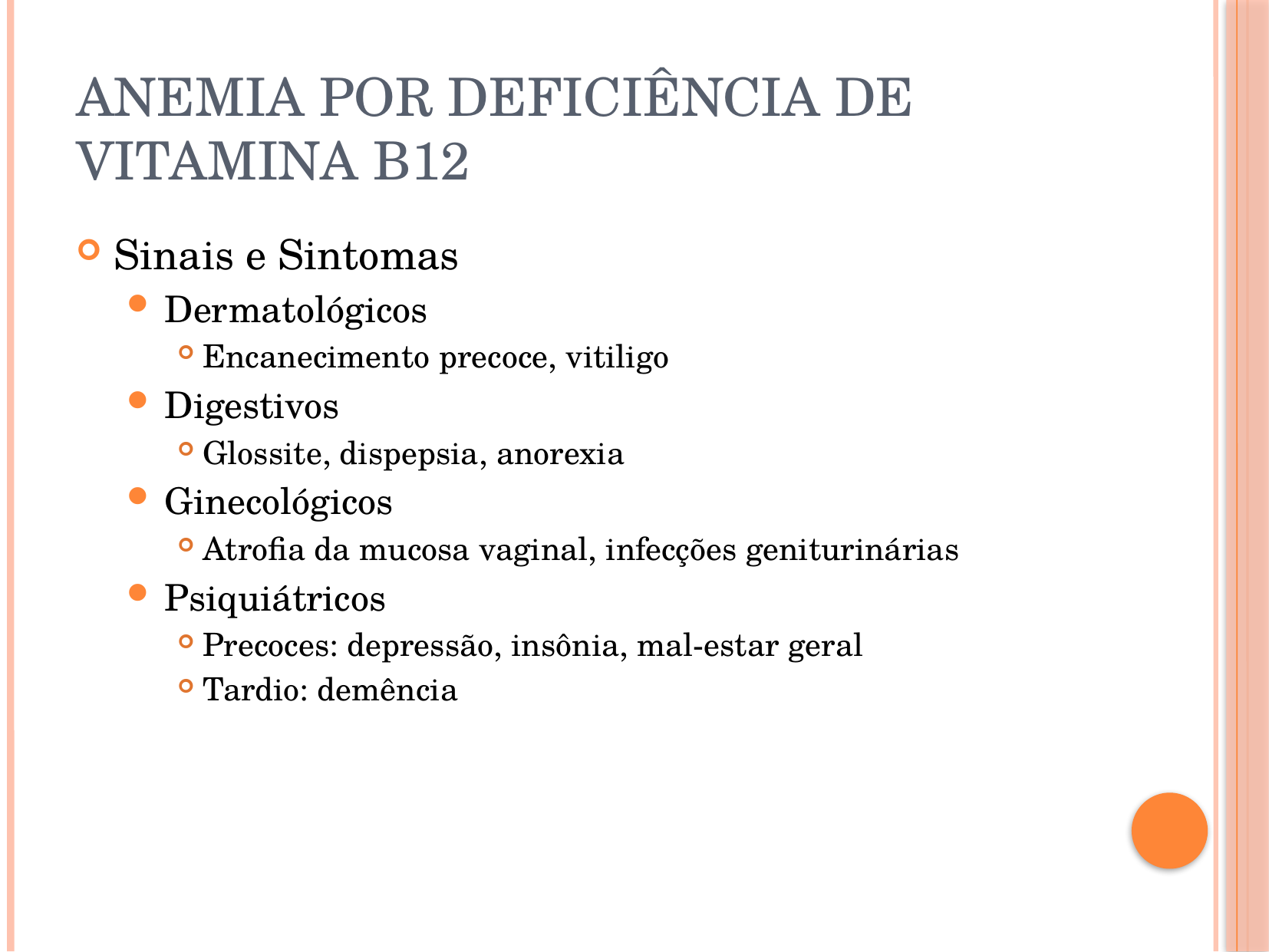

# Anemia por Deficiência de Vitamina B12
Sinais e Sintomas
Dermatológicos
Encanecimento precoce, vitiligo
Digestivos
Glossite, dispepsia, anorexia
Ginecológicos
Atrofia da mucosa vaginal, infecções geniturinárias
Psiquiátricos
Precoces: depressão, insônia, mal-estar geral
Tardio: demência